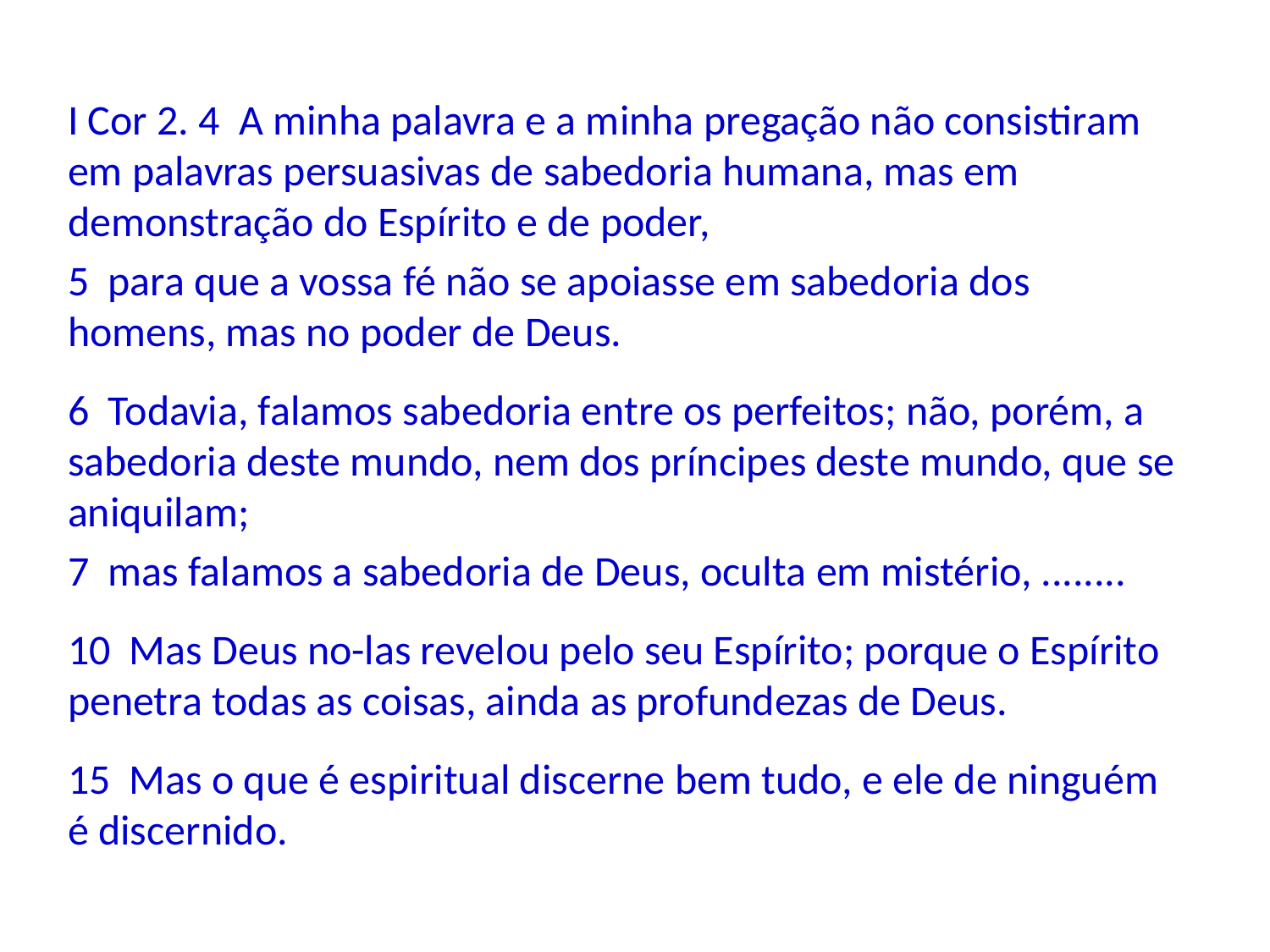

I Cor 2. 4  A minha palavra e a minha pregação não consistiram em palavras persuasivas de sabedoria humana, mas em demonstração do Espírito e de poder,
5  para que a vossa fé não se apoiasse em sabedoria dos homens, mas no poder de Deus.

6  Todavia, falamos sabedoria entre os perfeitos; não, porém, a sabedoria deste mundo, nem dos príncipes deste mundo, que se aniquilam;
7  mas falamos a sabedoria de Deus, oculta em mistério, ........

10  Mas Deus no-las revelou pelo seu Espírito; porque o Espírito penetra todas as coisas, ainda as profundezas de Deus.

15  Mas o que é espiritual discerne bem tudo, e ele de ninguém é discernido.